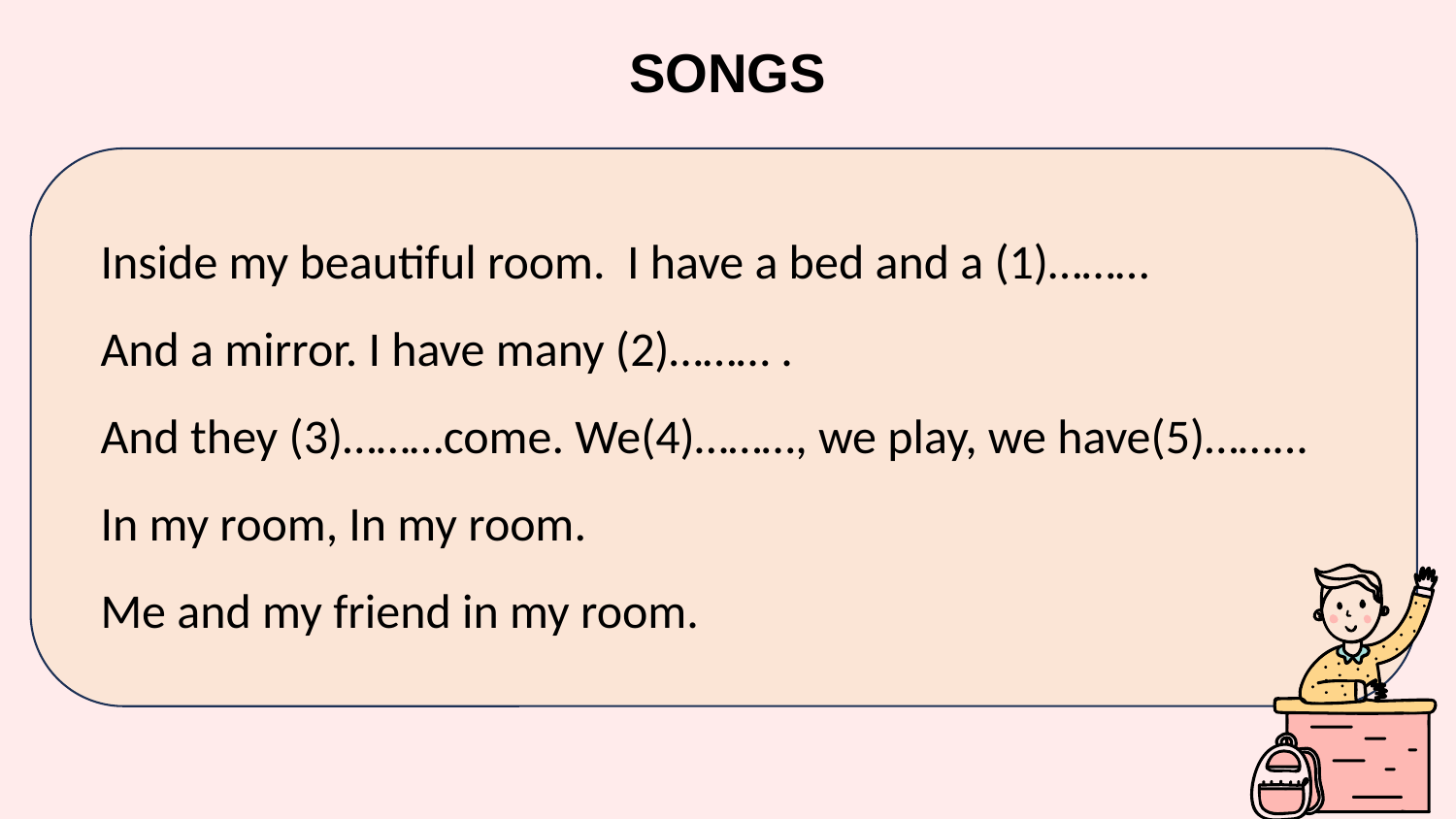

SONGS

Inside my beautiful room.  I have a bed and a (1)………
And a mirror. I have many (2)……… .
And they (3)………come. We(4)………, we play, we have(5)……...
In my room, In my room.
Me and my friend in my room.